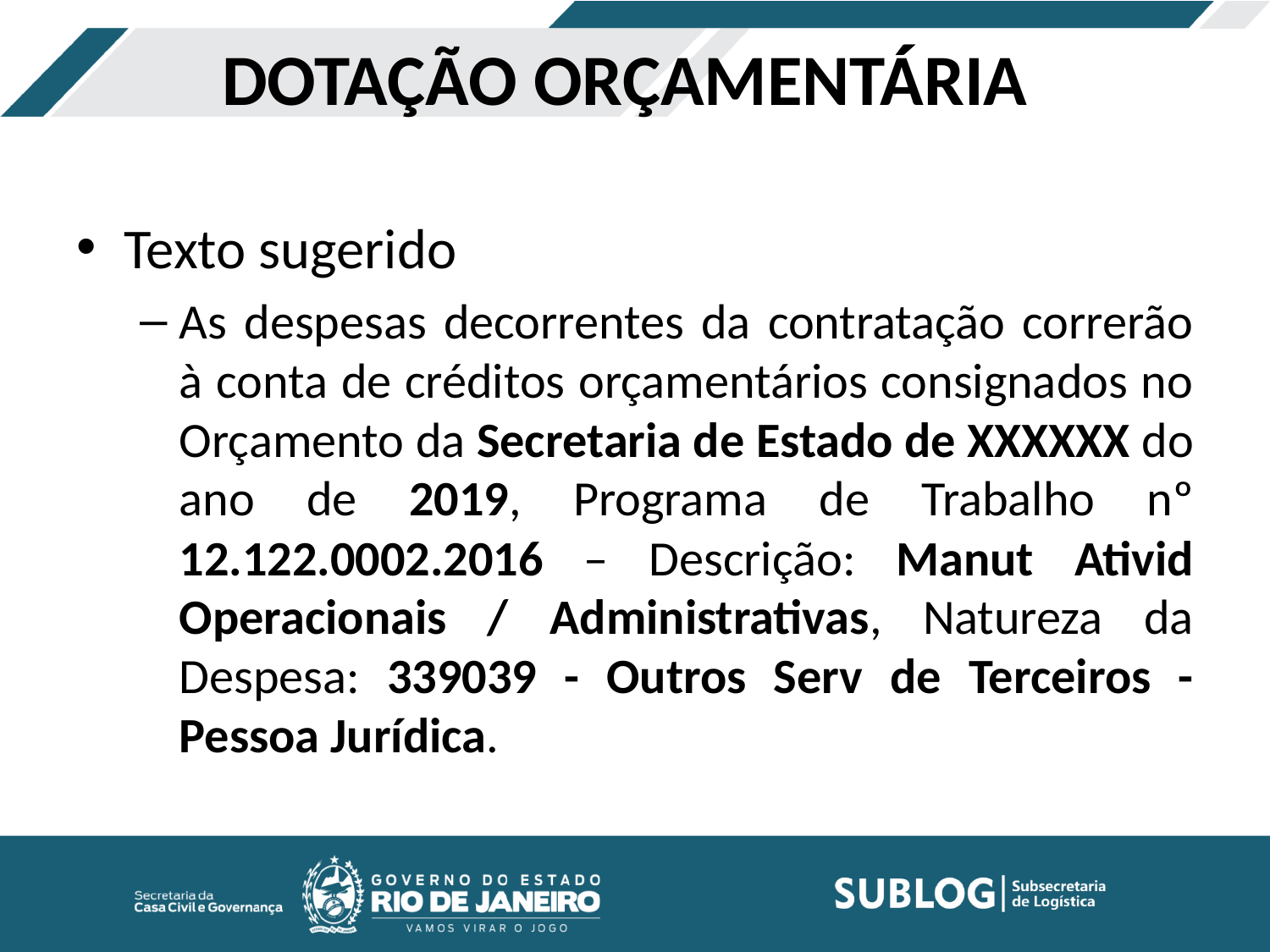

# DOTAÇÃO ORÇAMENTÁRIA
Texto sugerido
As despesas decorrentes da contratação correrão à conta de créditos orçamentários consignados no Orçamento da Secretaria de Estado de XXXXXX do ano de 2019, Programa de Trabalho nº 12.122.0002.2016 – Descrição: Manut Ativid Operacionais / Administrativas, Natureza da Despesa: 339039 - Outros Serv de Terceiros - Pessoa Jurídica.